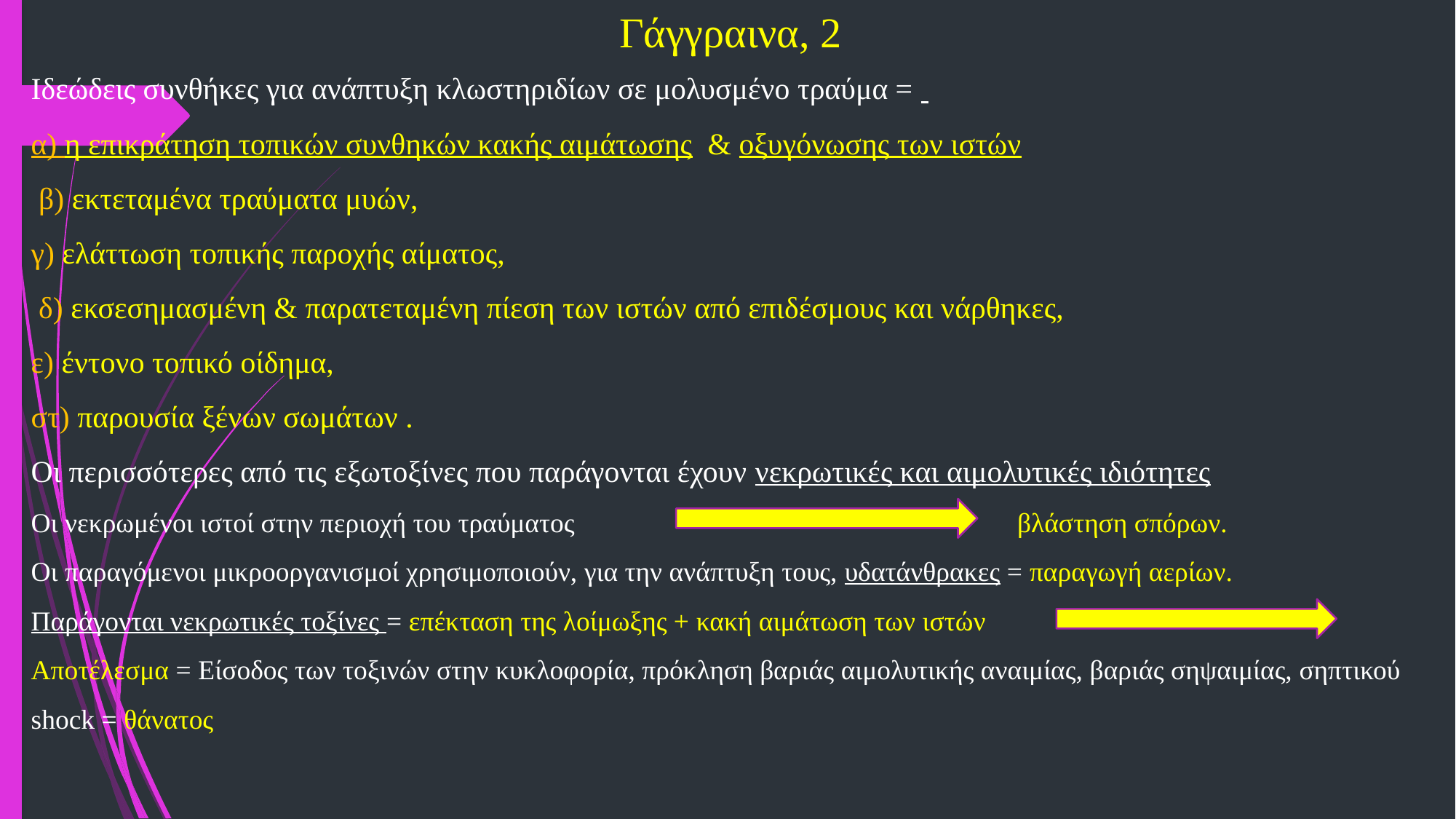

# Γάγγραινα, 2
Ιδεώδεις συνθήκες για ανάπτυξη κλωστηριδίων σε μολυσμένο τραύμα =
α) η επικράτηση τοπικών συνθηκών κακής αιμάτωσης  & οξυγόνωσης των ιστών
 β) εκτεταμένα τραύματα μυών,
γ) ελάττωση τοπικής παροχής αίματος,
 δ) εκσεσημασμένη & παρατεταμένη πίεση των ιστών από επιδέσμους και νάρθηκες,
ε) έντονο τοπικό οίδημα,
στ) παρουσία ξένων σωμάτων .
Οι περισσότερες από τις εξωτοξίνες που παράγονται έχουν νεκρωτικές και αιμολυτικές ιδιότητες
Οι νεκρωμένοι ιστοί στην περιοχή του τραύματος                                                                βλάστηση σπόρων.
Οι παραγόμενοι μικροοργανισμοί χρησιμοποιούν, για την ανάπτυξη τους, υδατάνθρακες = παραγωγή αερίων.
Παράγονται νεκρωτικές τοξίνες = επέκταση της λοίμωξης + κακή αιμάτωση των ιστών
Αποτέλεσμα = Είσοδος των τοξινών στην κυκλοφορία, πρόκληση βαριάς αιμολυτικής αναιμίας, βαριάς σηψαιμίας, σηπτικού  shock = θάνατος